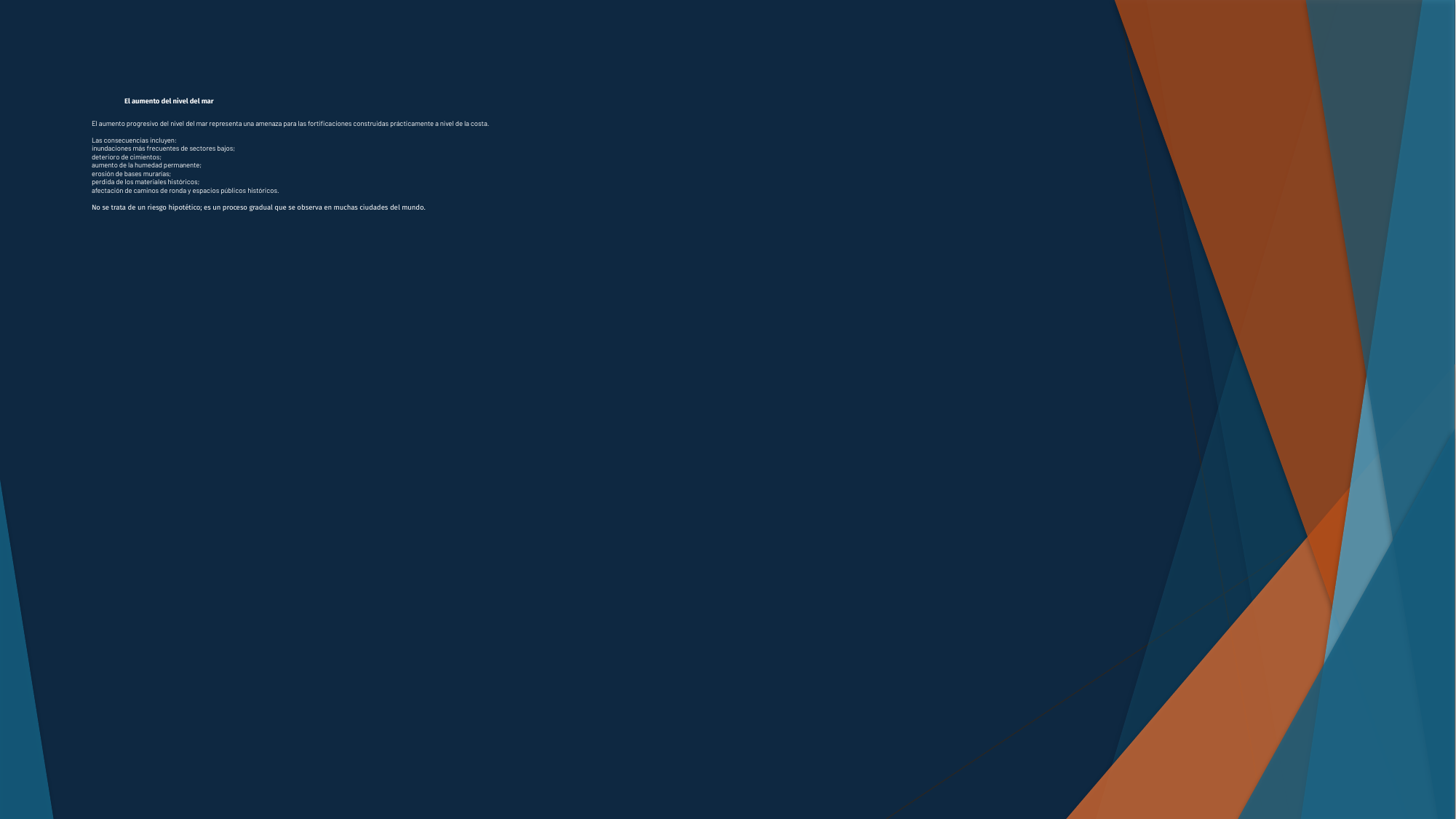

# El aumento del nivel del mar El aumento progresivo del nivel del mar representa una amenaza para las fortificaciones construidas prácticamente a nivel de la costa.   Las consecuencias incluyen: inundaciones más frecuentes de sectores bajos; deterioro de cimientos; aumento de la humedad permanente; erosión de bases murarías; perdida de los materiales históricos; afectación de caminos de ronda y espacios públicos históricos. No se trata de un riesgo hipotético; es un proceso gradual que se observa en muchas ciudades del mundo.